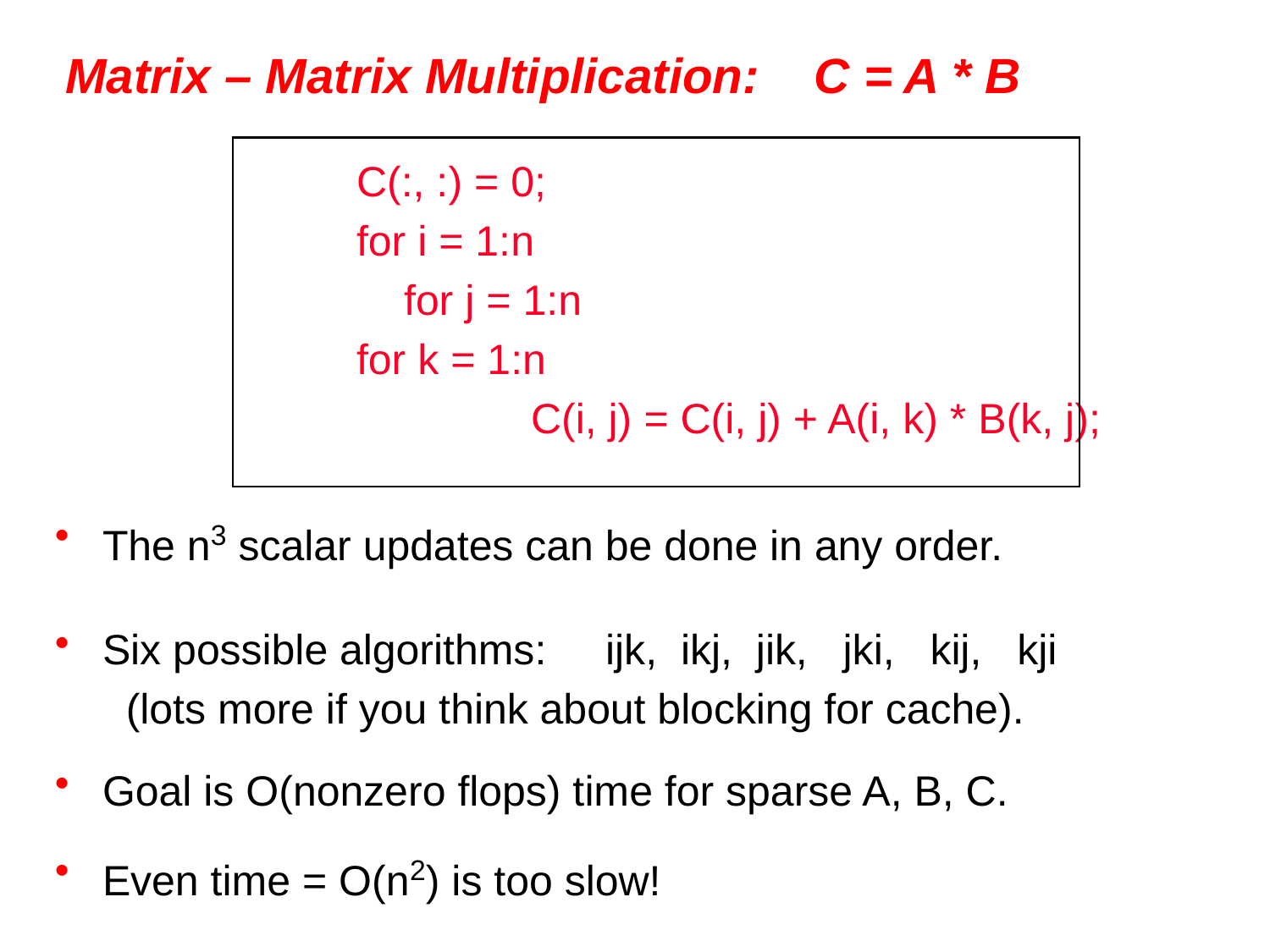

# Matrix – Matrix Multiplication:    C = A * B

			C(:, :) = 0;
    			for i = 1:n
        		    for j = 1:n
            		for k = 1:n
                		    C(i, j) = C(i, j) + A(i, k) * B(k, j);

The n3 scalar updates can be done in any order.

Six possible algorithms:     ijk,  ikj,  jik,   jki,   kij,   kji
      (lots more if you think about blocking for cache).

Goal is O(nonzero flops) time for sparse A, B, C.

Even time = O(n2) is too slow!